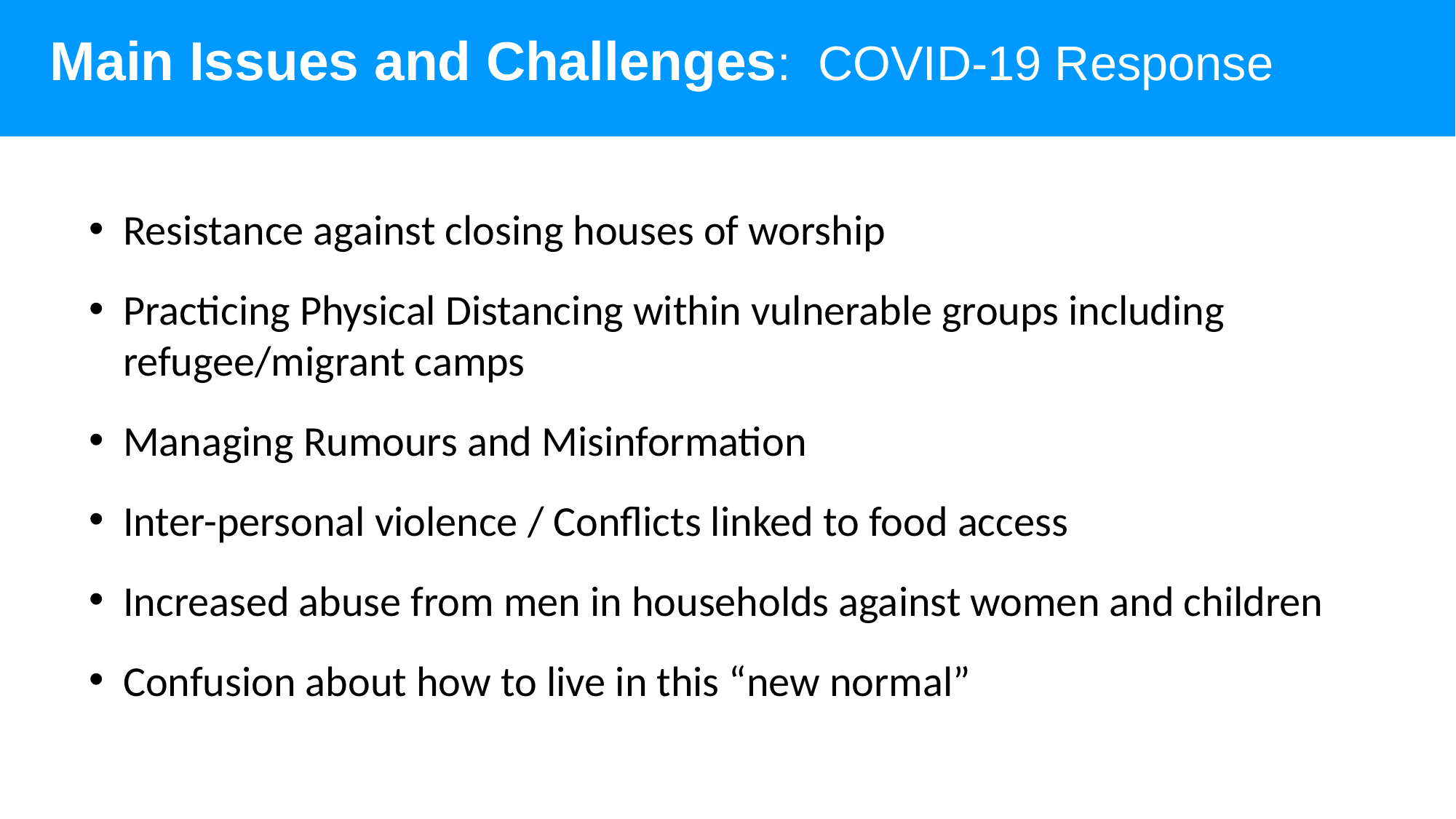

# Main Issues and Challenges:  COVID-19 Response

Resistance against closing houses of worship

Practicing Physical Distancing within vulnerable groups including refugee/migrant camps

Managing Rumours and Misinformation

Inter-personal violence / Conflicts linked to food access

Increased abuse from men in households against women and children

Confusion about how to live in this “new normal”